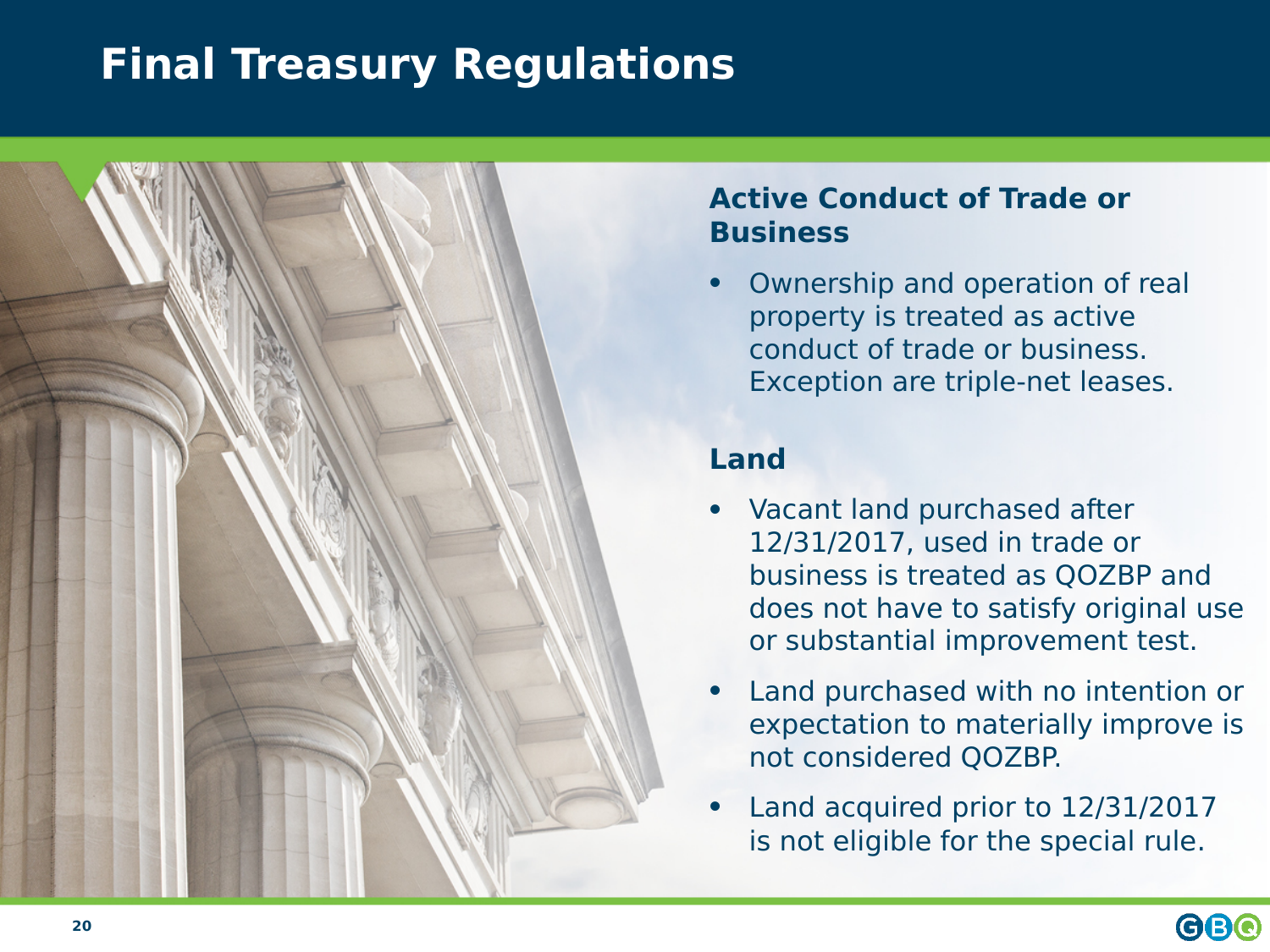

# Final Treasury Regulations
Active Conduct of Trade or Business
Ownership and operation of real property is treated as active conduct of trade or business. Exception are triple-net leases.

Land
Vacant land purchased after 12/31/2017, used in trade or business is treated as QOZBP and does not have to satisfy original use or substantial improvement test.
Land purchased with no intention or expectation to materially improve is not considered QOZBP.
Land acquired prior to 12/31/2017 is not eligible for the special rule.

20